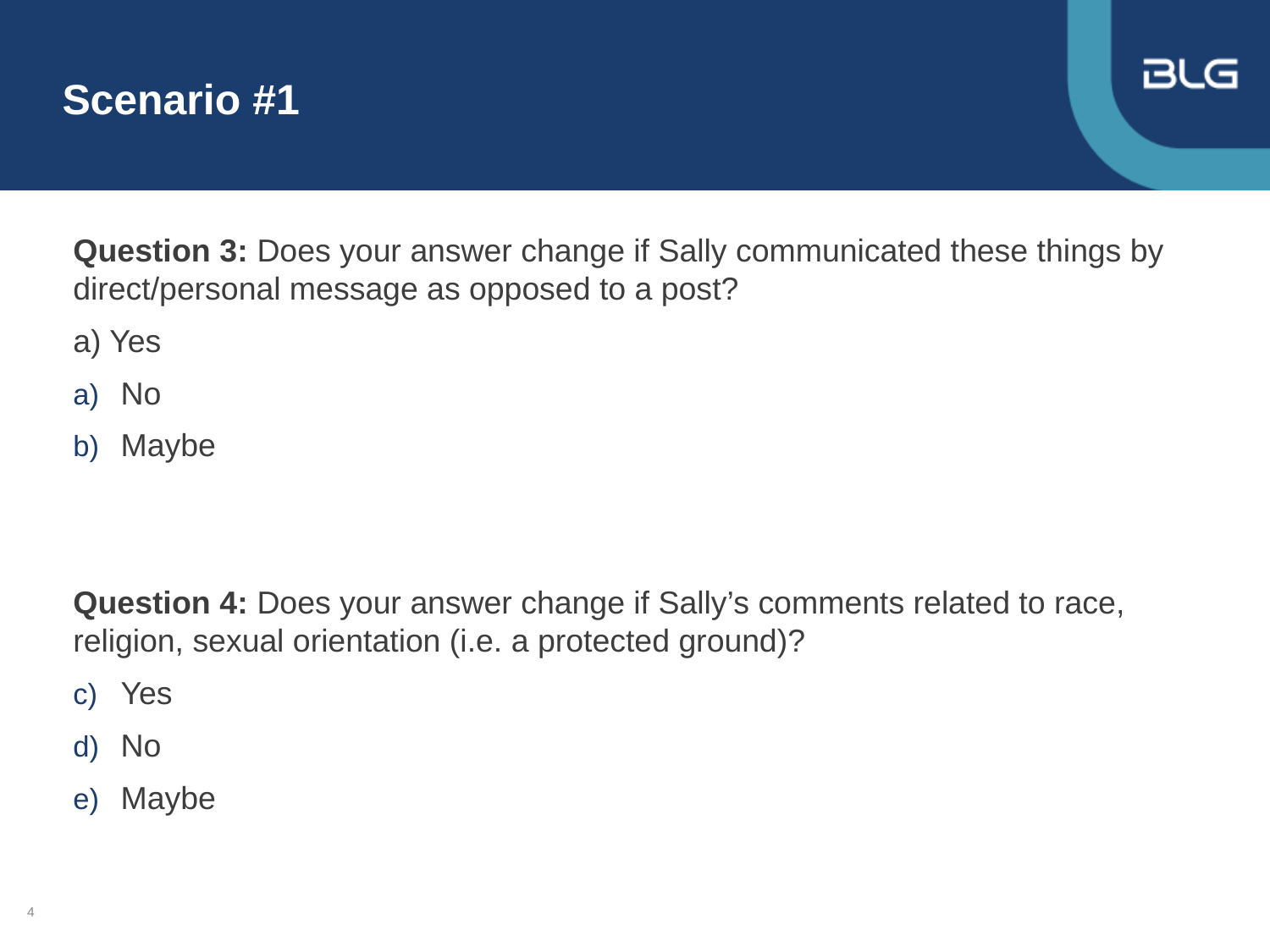

# Scenario #1
Question 3: Does your answer change if Sally communicated these things by direct/personal message as opposed to a post?
a) Yes
No
Maybe

Question 4: Does your answer change if Sally’s comments related to race, religion, sexual orientation (i.e. a protected ground)?
Yes
No
Maybe

4